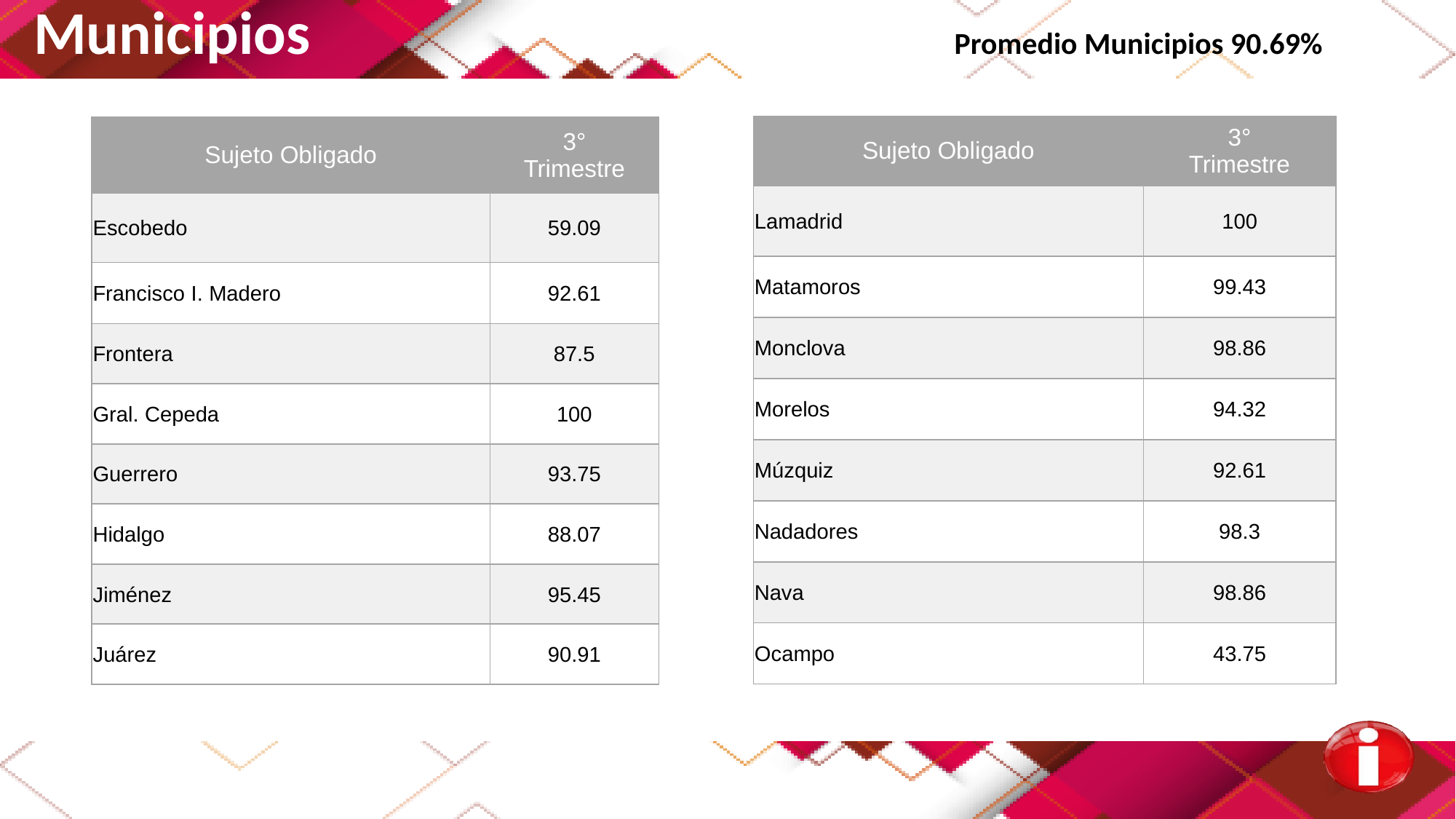

Municipios                                                                                                  Promedio Municipios 90.69%
| Sujeto Obligado | 3° Trimestre |
| --- | --- |
| Lamadrid | 100 |
| Matamoros | 99.43 |
| Monclova | 98.86 |
| Morelos | 94.32 |
| Múzquiz | 92.61 |
| Nadadores | 98.3 |
| Nava | 98.86 |
| Ocampo | 43.75 |
| Sujeto Obligado | 3° Trimestre |
| --- | --- |
| Escobedo | 59.09 |
| Francisco I. Madero | 92.61 |
| Frontera | 87.5 |
| Gral. Cepeda | 100 |
| Guerrero | 93.75 |
| Hidalgo | 88.07 |
| Jiménez | 95.45 |
| Juárez | 90.91 |